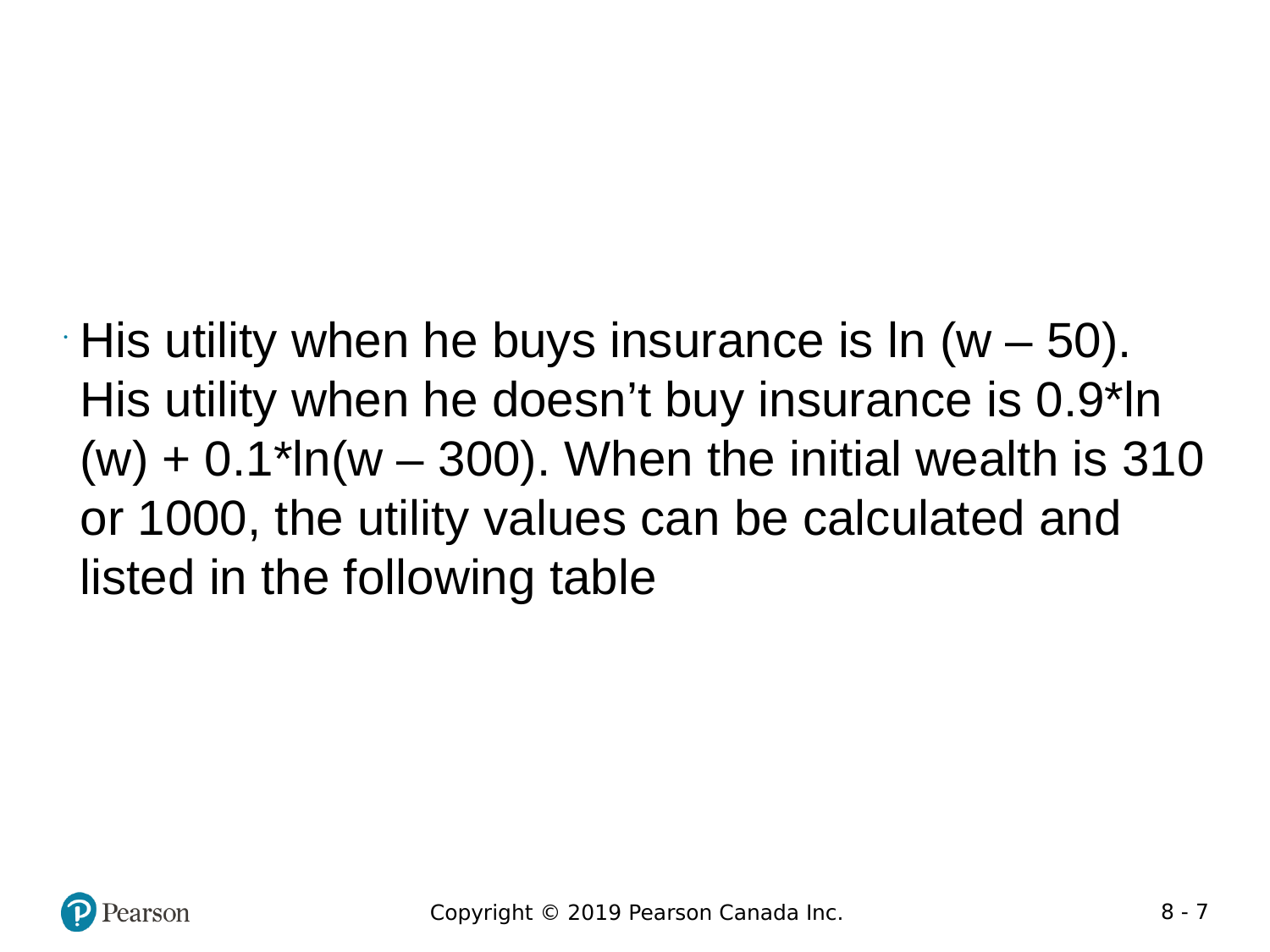

#

His utility when he buys insurance is ln (w – 50). His utility when he doesn’t buy insurance is 0.9*ln (w) + 0.1*ln(w – 300). When the initial wealth is 310 or 1000, the utility values can be calculated and listed in the following table